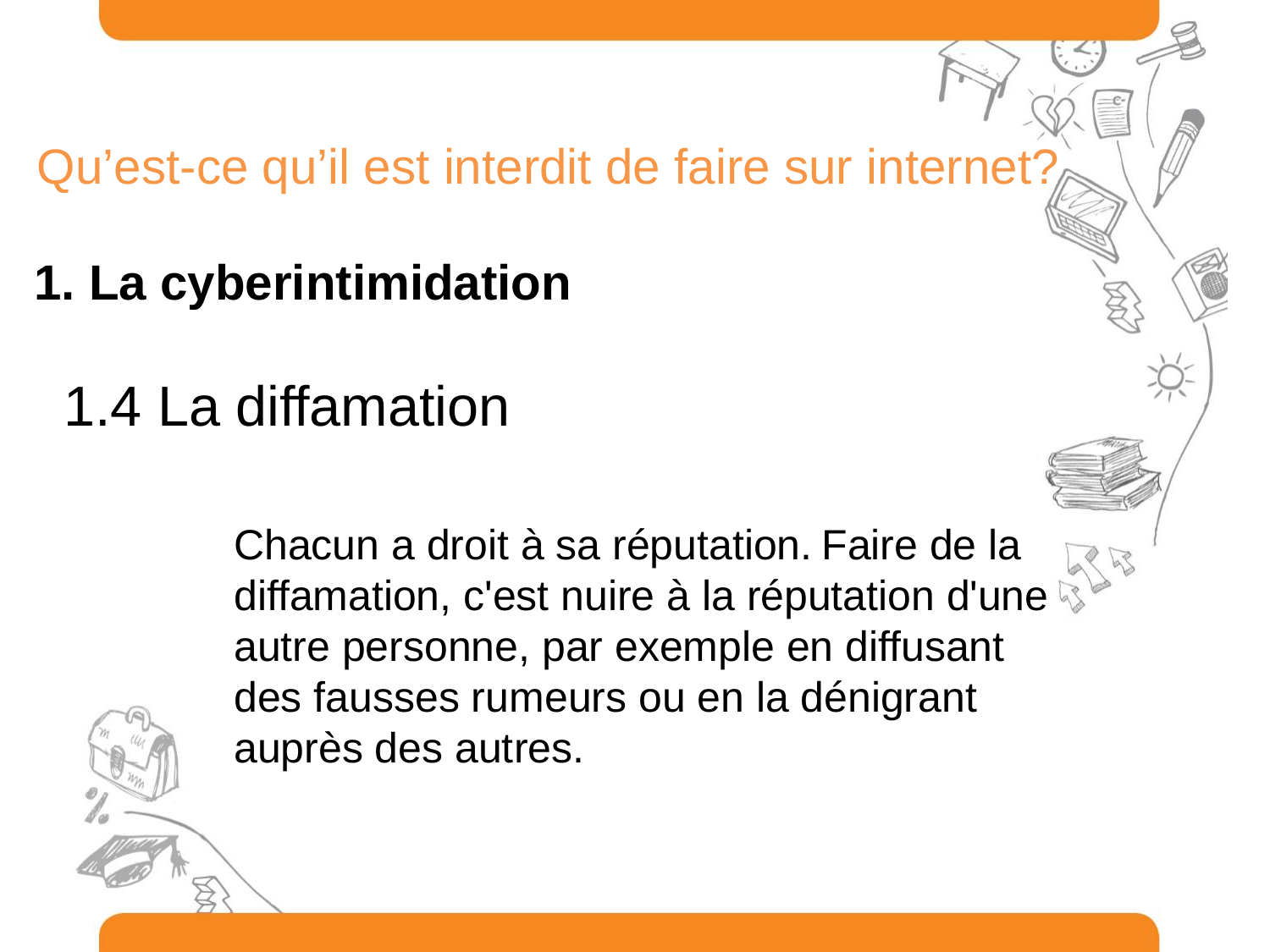

Qu’est-ce qu’il est interdit de faire sur internet?
1. La cyberintimidation
1.4 La diffamation
Chacun a droit à sa réputation. Faire de la diffamation, c'est nuire à la réputation d'une autre personne, par exemple en diffusant des fausses rumeurs ou en la dénigrant auprès des autres.